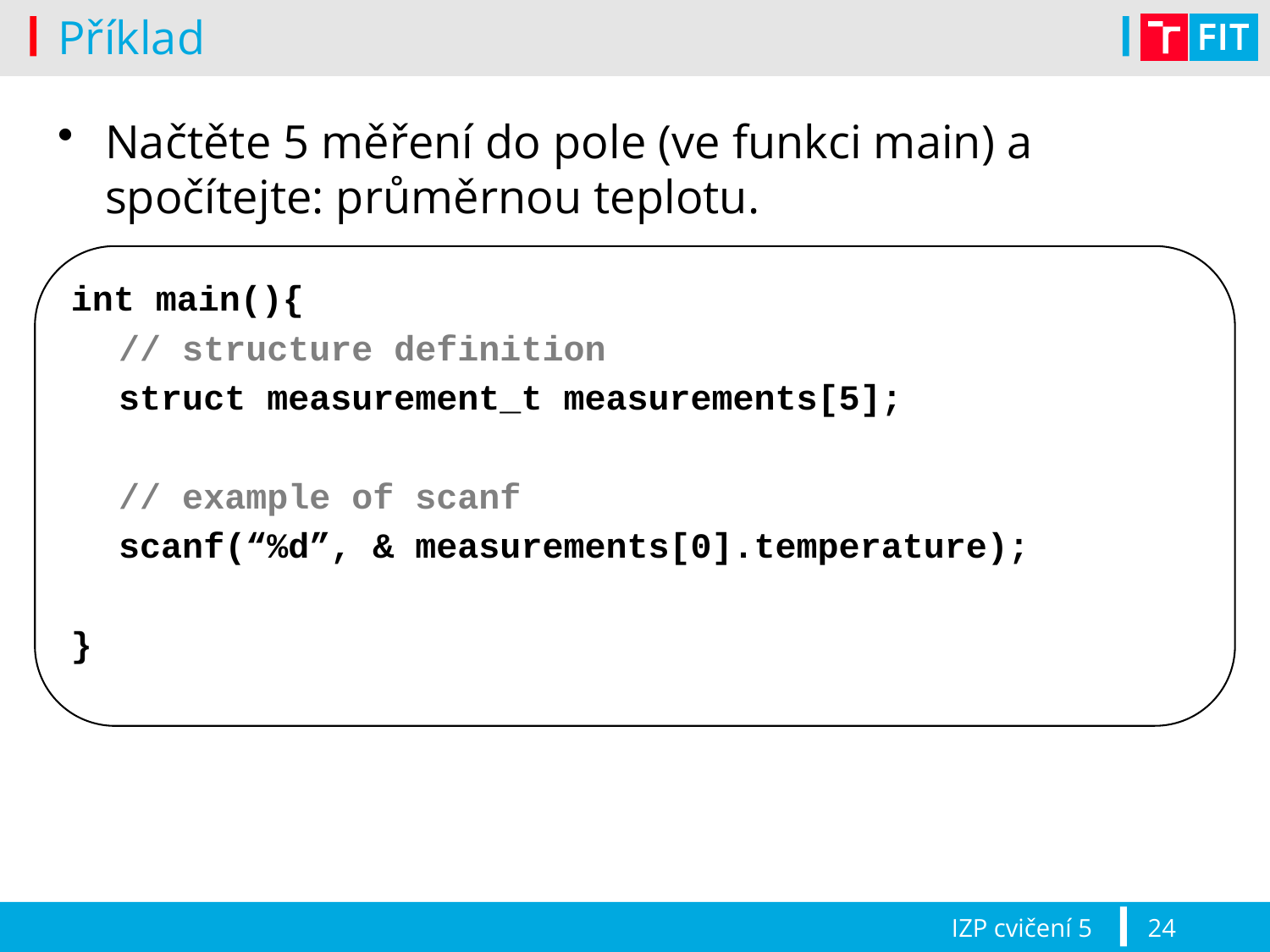

# Příklad
Načtěte 5 měření do pole (ve funkci main) a spočítejte: průměrnou teplotu.

int main(){
	// structure definition
	struct measurement_t measurements[5];

	// example of scanf
	scanf(“%d”, & measurements[0].temperature);

}

IZP cvičení 5
24